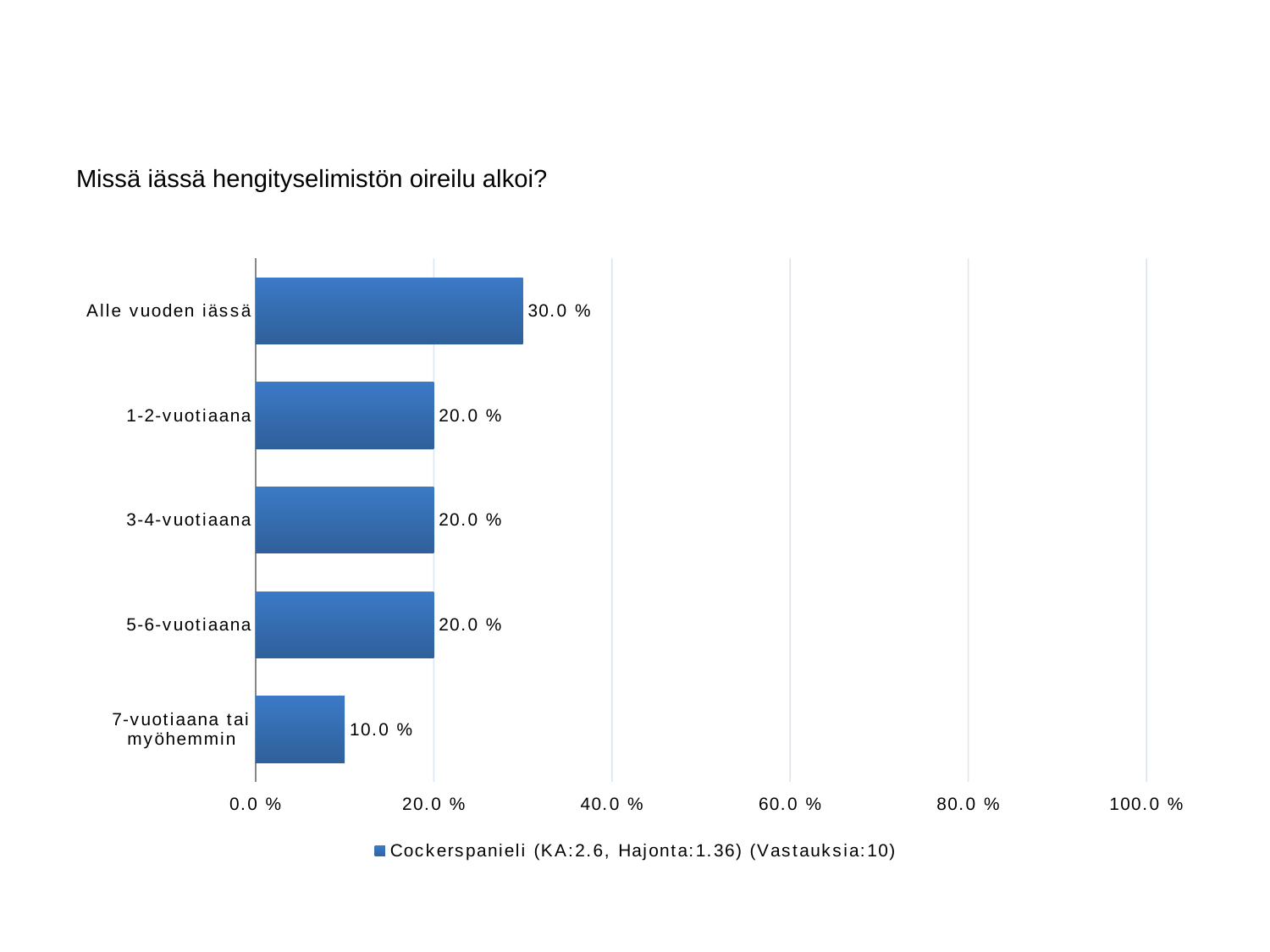

#
Missä iässä hengityselimistön oireilu alkoi?

### Chart

| Category | Cockerspanieli (KA:2.6, Hajonta:1.36) (Vastauksia:10) |
|---|---|
| Alle vuoden iässä | 0.3000000000000001 |
| 1-2-vuotiaana | 0.2 |
| 3-4-vuotiaana | 0.2 |
| 5-6-vuotiaana | 0.2 |
| 7-vuotiaana tai myöhemmin | 0.1 |